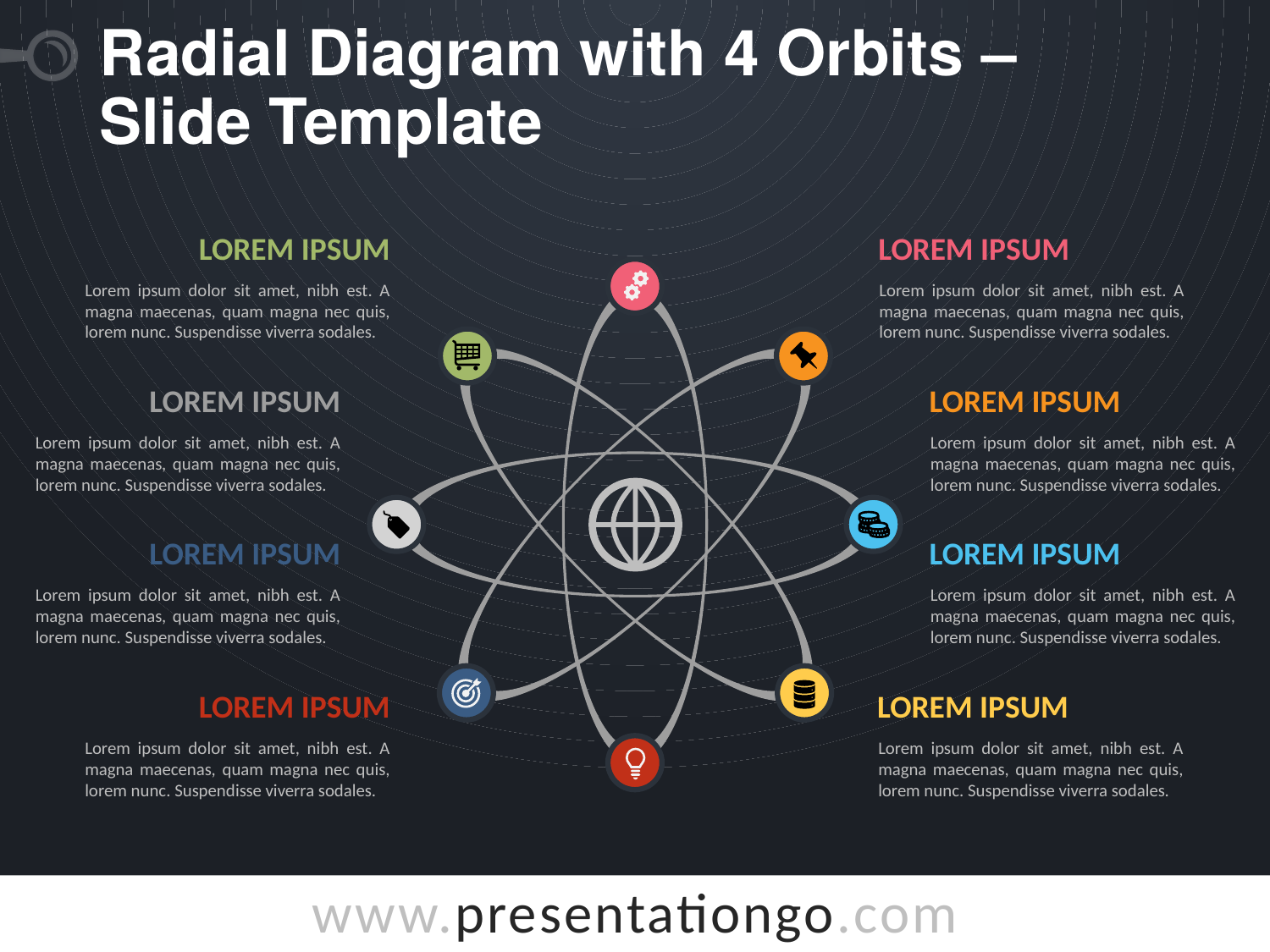

# Radial Diagram with 4 Orbits – Slide Template
Lorem Ipsum
Lorem ipsum dolor sit amet, nibh est. A magna maecenas, quam magna nec quis, lorem nunc. Suspendisse viverra sodales.
Lorem Ipsum
Lorem ipsum dolor sit amet, nibh est. A magna maecenas, quam magna nec quis, lorem nunc. Suspendisse viverra sodales.

Lorem Ipsum
Lorem ipsum dolor sit amet, nibh est. A magna maecenas, quam magna nec quis, lorem nunc. Suspendisse viverra sodales.
Lorem Ipsum
Lorem ipsum dolor sit amet, nibh est. A magna maecenas, quam magna nec quis, lorem nunc. Suspendisse viverra sodales.

Lorem Ipsum
Lorem ipsum dolor sit amet, nibh est. A magna maecenas, quam magna nec quis, lorem nunc. Suspendisse viverra sodales.
Lorem Ipsum
Lorem ipsum dolor sit amet, nibh est. A magna maecenas, quam magna nec quis, lorem nunc. Suspendisse viverra sodales.

Lorem Ipsum
Lorem ipsum dolor sit amet, nibh est. A magna maecenas, quam magna nec quis, lorem nunc. Suspendisse viverra sodales.
Lorem Ipsum
Lorem ipsum dolor sit amet, nibh est. A magna maecenas, quam magna nec quis, lorem nunc. Suspendisse viverra sodales.